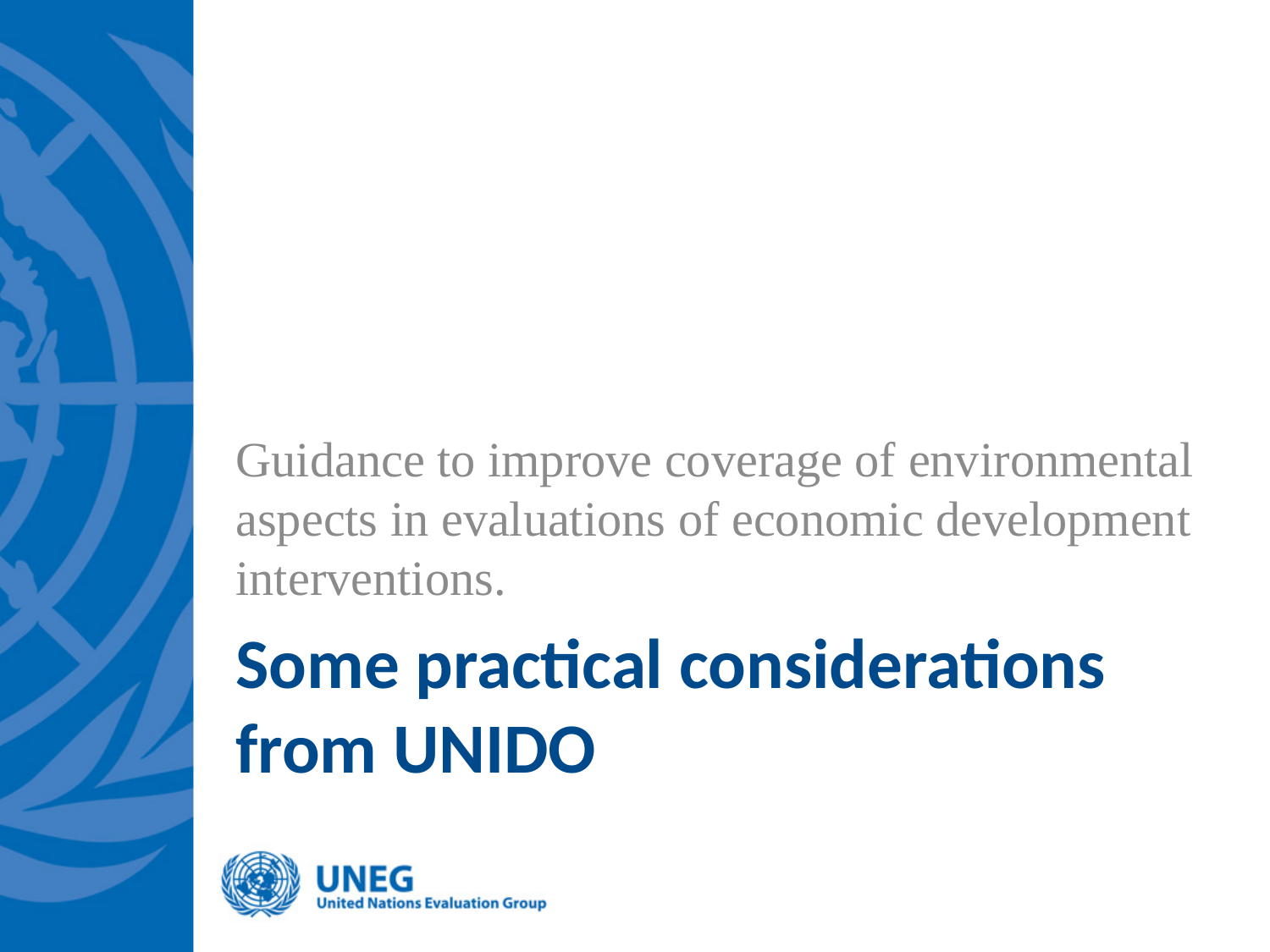

Guidance to improve coverage of environmental aspects in evaluations of economic development interventions.
# Some practical considerations from UNIDO